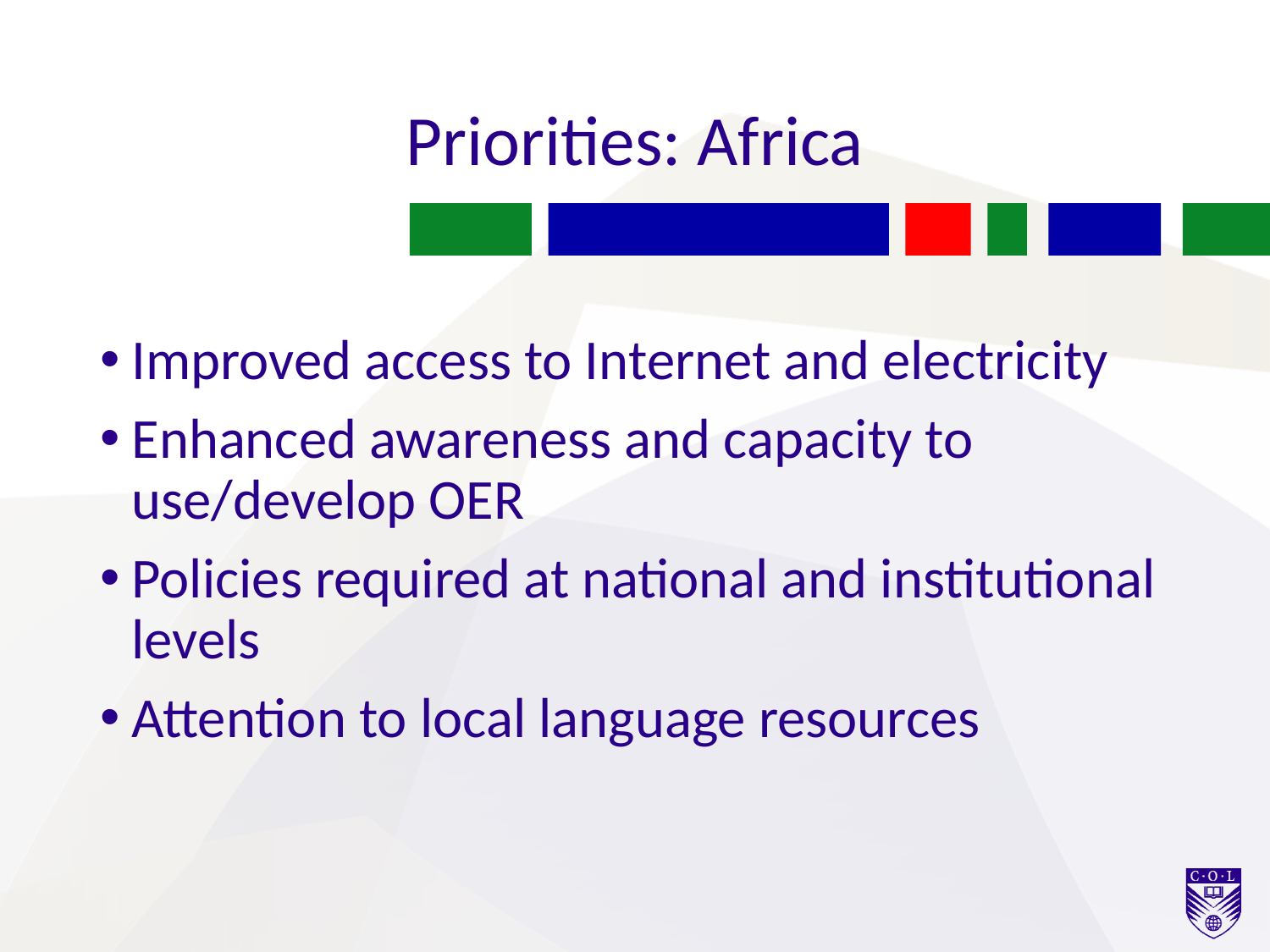

# Priorities: Africa

Improved access to Internet and electricity
Enhanced awareness and capacity to use/develop OER
Policies required at national and institutional levels
Attention to local language resources